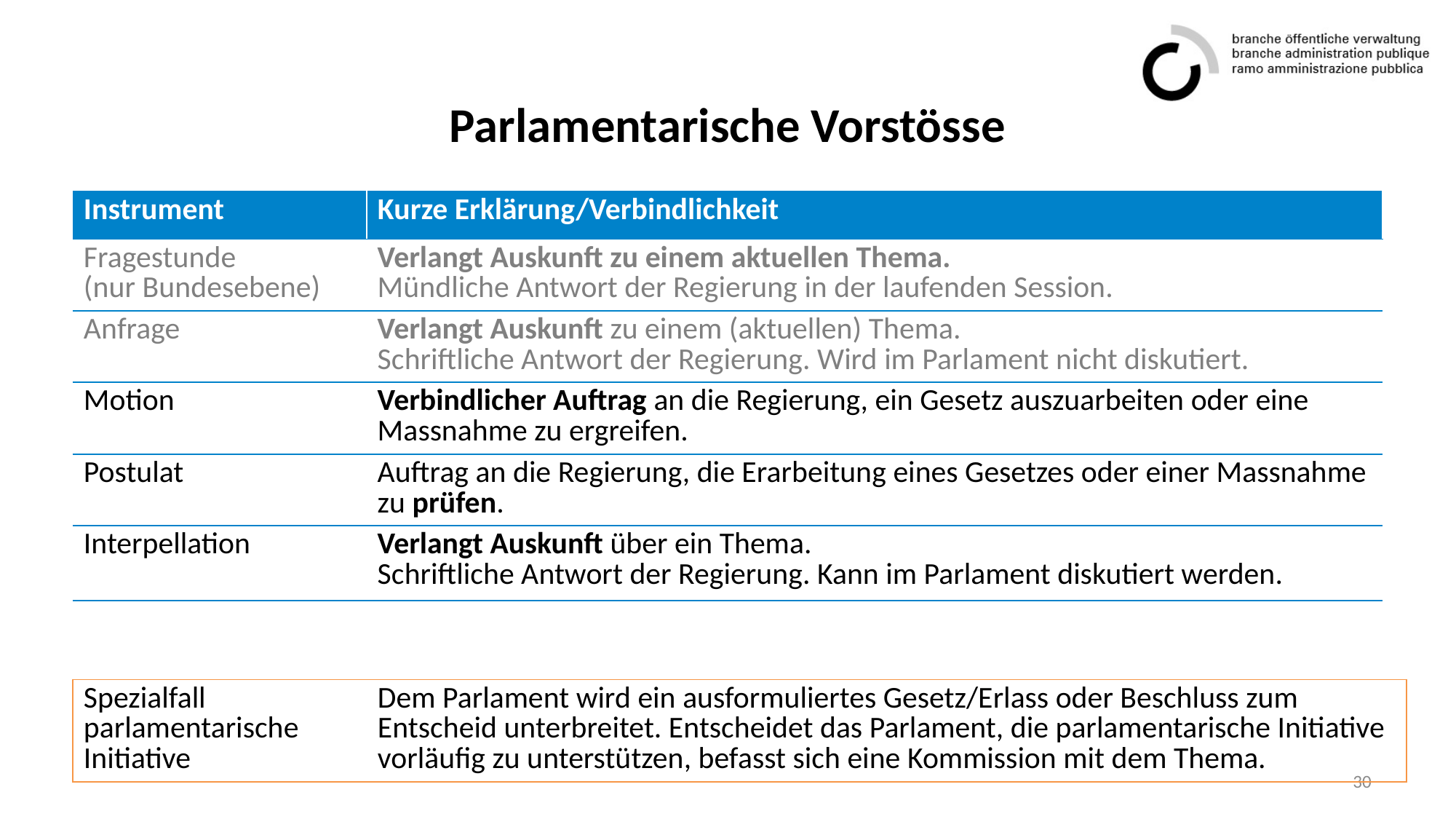

# Parlamentarische Vorstösse
| Instrument | Kurze Erklärung/Verbindlichkeit |
| --- | --- |
| Fragestunde (nur Bundesebene) | Verlangt Auskunft zu einem aktuellen Thema. Mündliche Antwort der Regierung in der laufenden Session. |
| Anfrage | Verlangt Auskunft zu einem (aktuellen) Thema. Schriftliche Antwort der Regierung. Wird im Parlament nicht diskutiert. |
| Motion | Verbindlicher Auftrag an die Regierung, ein Gesetz auszuarbeiten oder eine Massnahme zu ergreifen. |
| Postulat | Auftrag an die Regierung, die Erarbeitung eines Gesetzes oder einer Massnahme zu prüfen. |
| Interpellation | Verlangt Auskunft über ein Thema. Schriftliche Antwort der Regierung. Kann im Parlament diskutiert werden. |
| Spezialfall parlamentarische Initiative | Dem Parlament wird ein ausformuliertes Gesetz/Erlass oder Beschluss zum Entscheid unterbreitet. Entscheidet das Parlament, die parlamentarische Initiative vorläufig zu unterstützen, befasst sich eine Kommission mit dem Thema. |
| --- | --- |
30